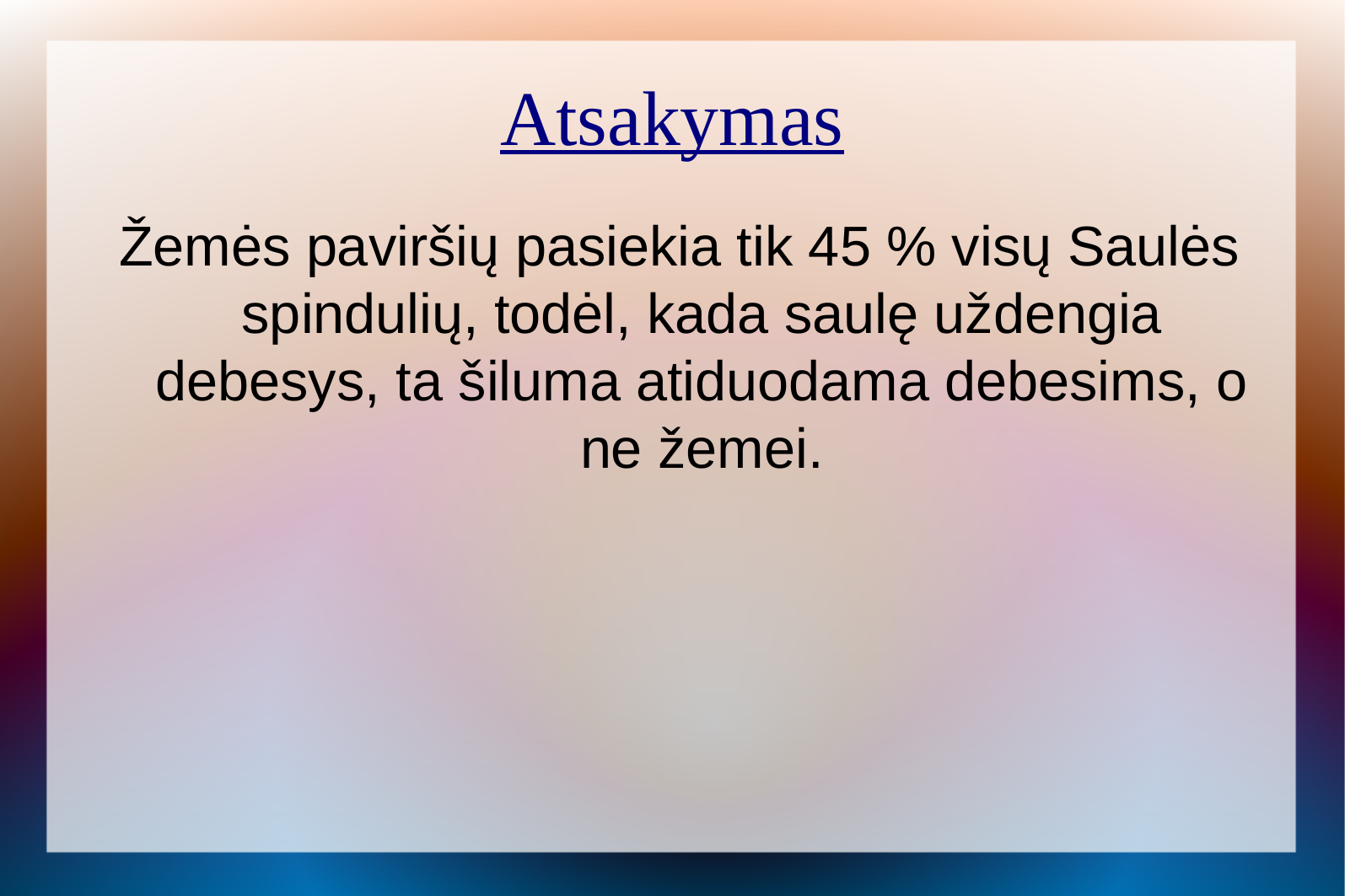

Atsakymas
Žemės paviršių pasiekia tik 45 % visų Saulės spindulių, todėl, kada saulę uždengia debesys, ta šiluma atiduodama debesims, o ne žemei.